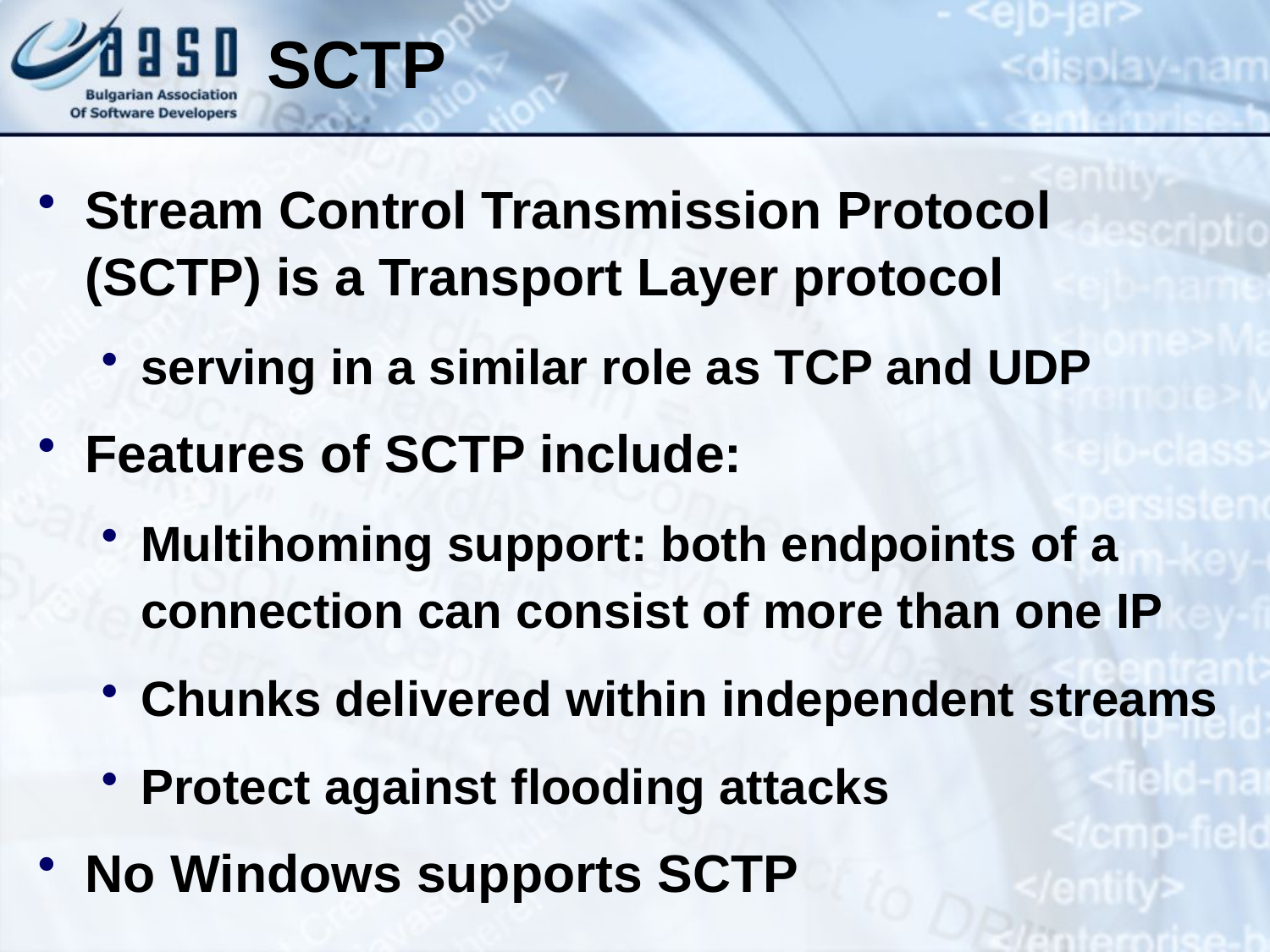

SCTP
Stream Control Transmission Protocol (SCTP) is a Transport Layer protocol
serving in a similar role as TCP and UDP
Features of SCTP include:
Multihoming support: both endpoints of a connection can consist of more than one IP
Chunks delivered within independent streams
Protect against flooding attacks
No Windows supports SCTP